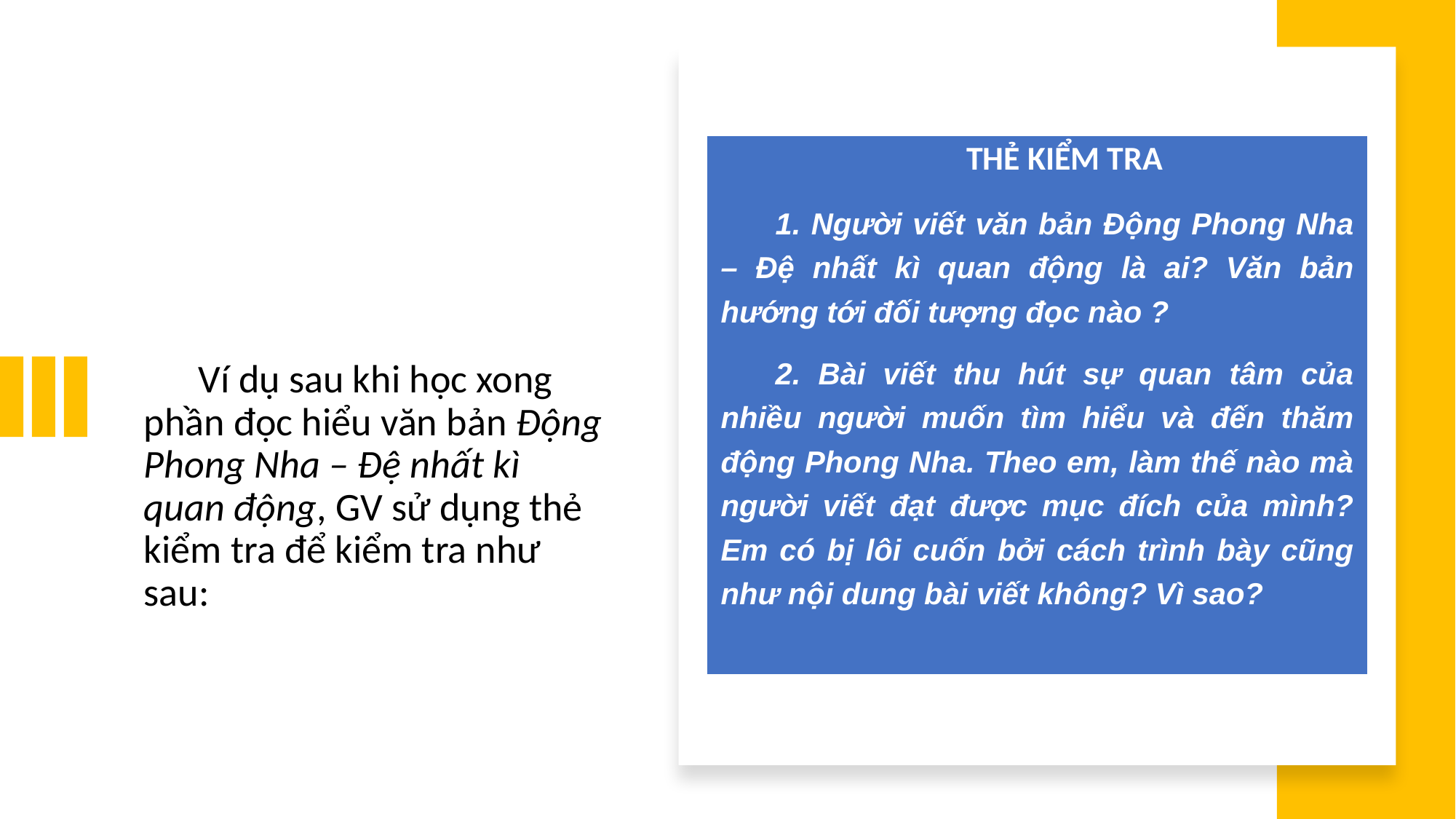

| THẺ KIỂM TRA 1. Người viết văn bản Động Phong Nha – Đệ nhất kì quan động là ai? Văn bản hướng tới đối tượng đọc nào ? 2. Bài viết thu hút sự quan tâm của nhiều người muốn tìm hiểu và đến thăm động Phong Nha. Theo em, làm thế nào mà người viết đạt được mục đích của mình? Em có bị lôi cuốn bởi cách trình bày cũng như nội dung bài viết không? Vì sao? |
| --- |
Ví dụ sau khi học xong phần đọc hiểu văn bản Động Phong Nha – Đệ nhất kì quan động, GV sử dụng thẻ kiểm tra để kiểm tra như sau: